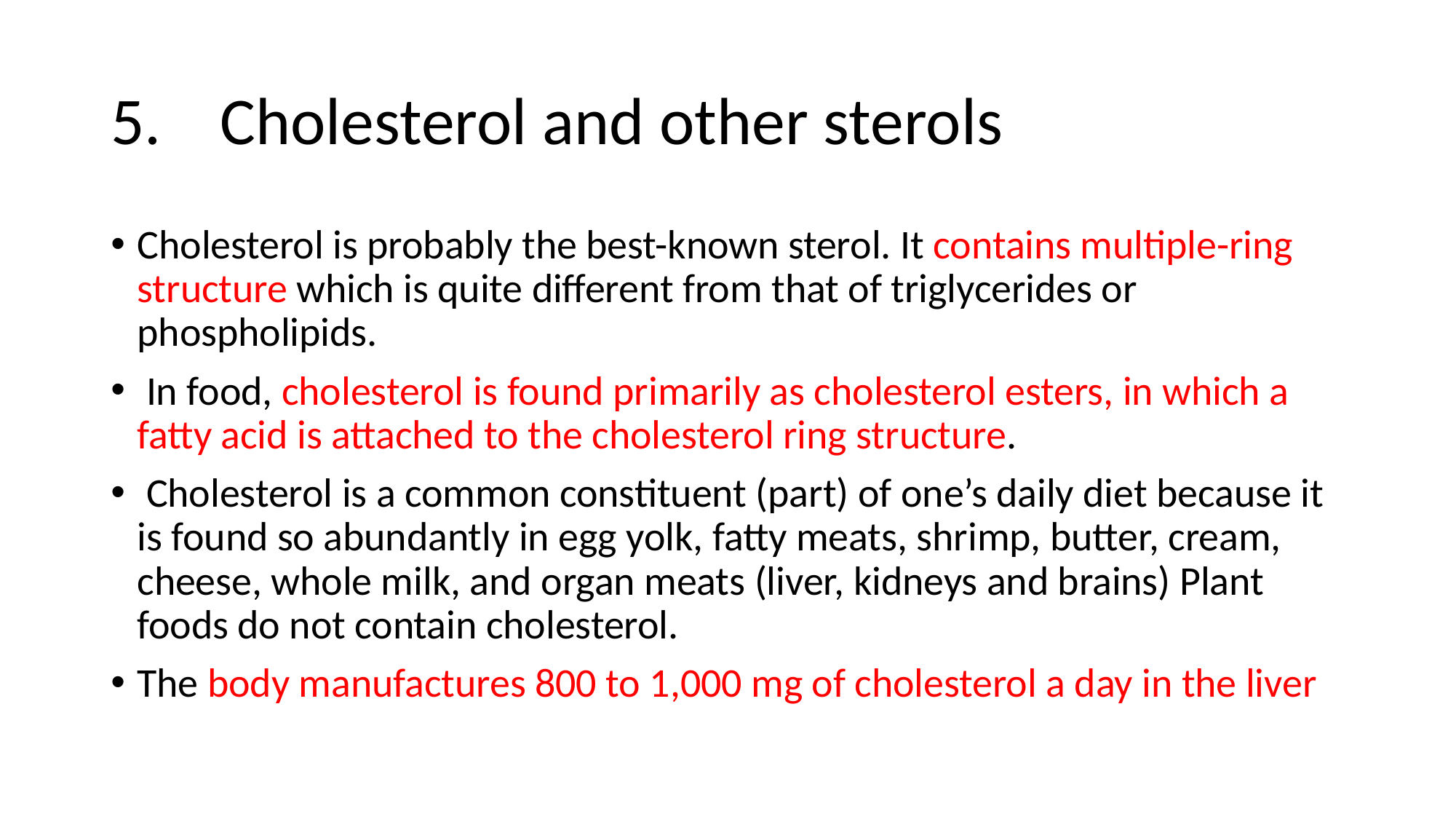

# 5.	Cholesterol and other sterols
Cholesterol is probably the best-known sterol. It contains multiple-ring structure which is quite different from that of triglycerides or phospholipids.
 In food, cholesterol is found primarily as cholesterol esters, in which a fatty acid is attached to the cholesterol ring structure.
 Cholesterol is a common constituent (part) of one’s daily diet because it is found so abundantly in egg yolk, fatty meats, shrimp, butter, cream, cheese, whole milk, and organ meats (liver, kidneys and brains) Plant foods do not contain cholesterol.
The body manufactures 800 to 1,000 mg of cholesterol a day in the liver